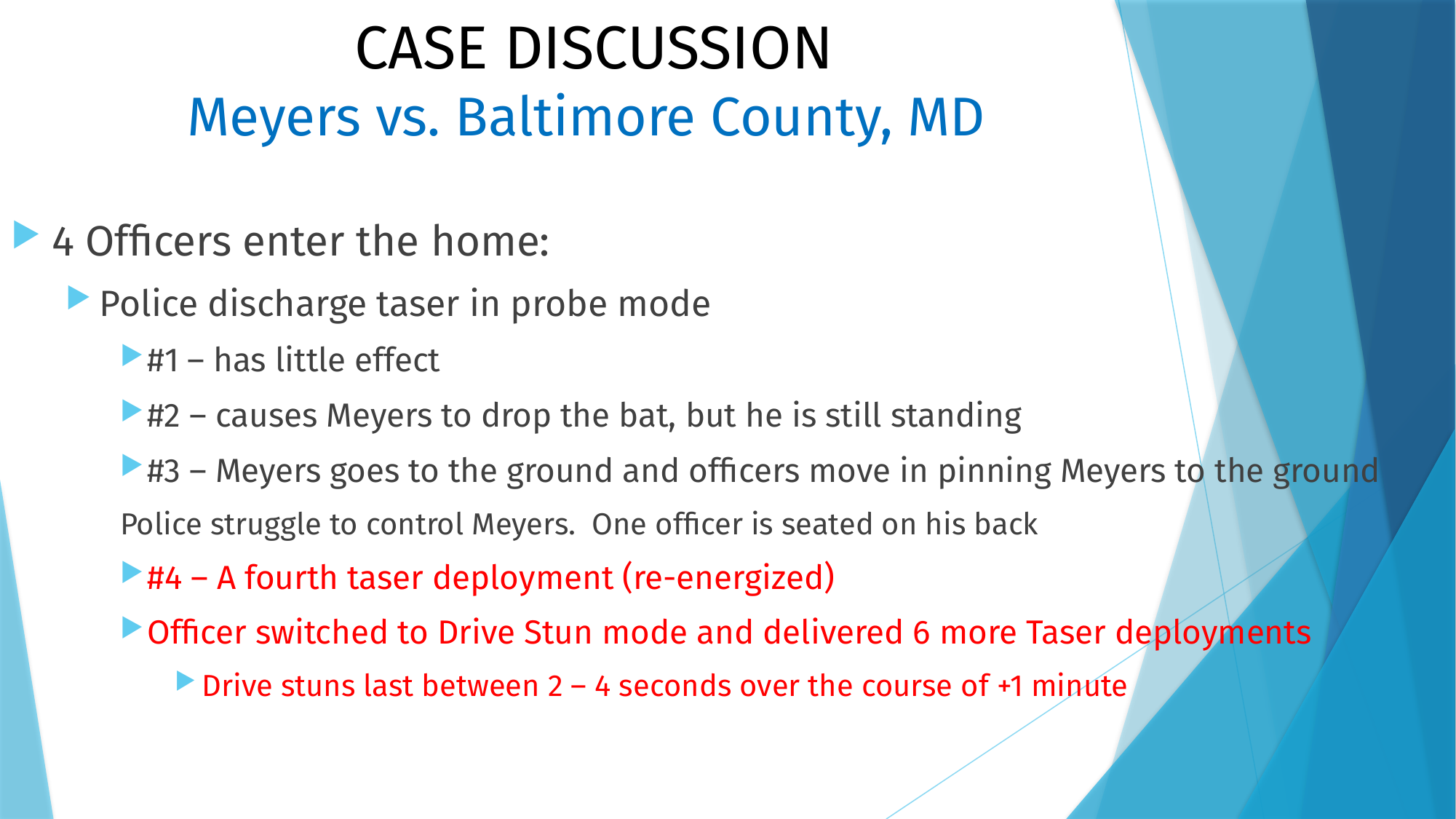

# CASE DISCUSSION Meyers vs. Baltimore County, MD
4 Officers enter the home:
Police discharge taser in probe mode
#1 – has little effect
#2 – causes Meyers to drop the bat, but he is still standing
#3 – Meyers goes to the ground and officers move in pinning Meyers to the ground
Police struggle to control Meyers.  One officer is seated on his back
#4 – A fourth taser deployment (re-energized)
Officer switched to Drive Stun mode and delivered 6 more Taser deployments
Drive stuns last between 2 – 4 seconds over the course of +1 minute